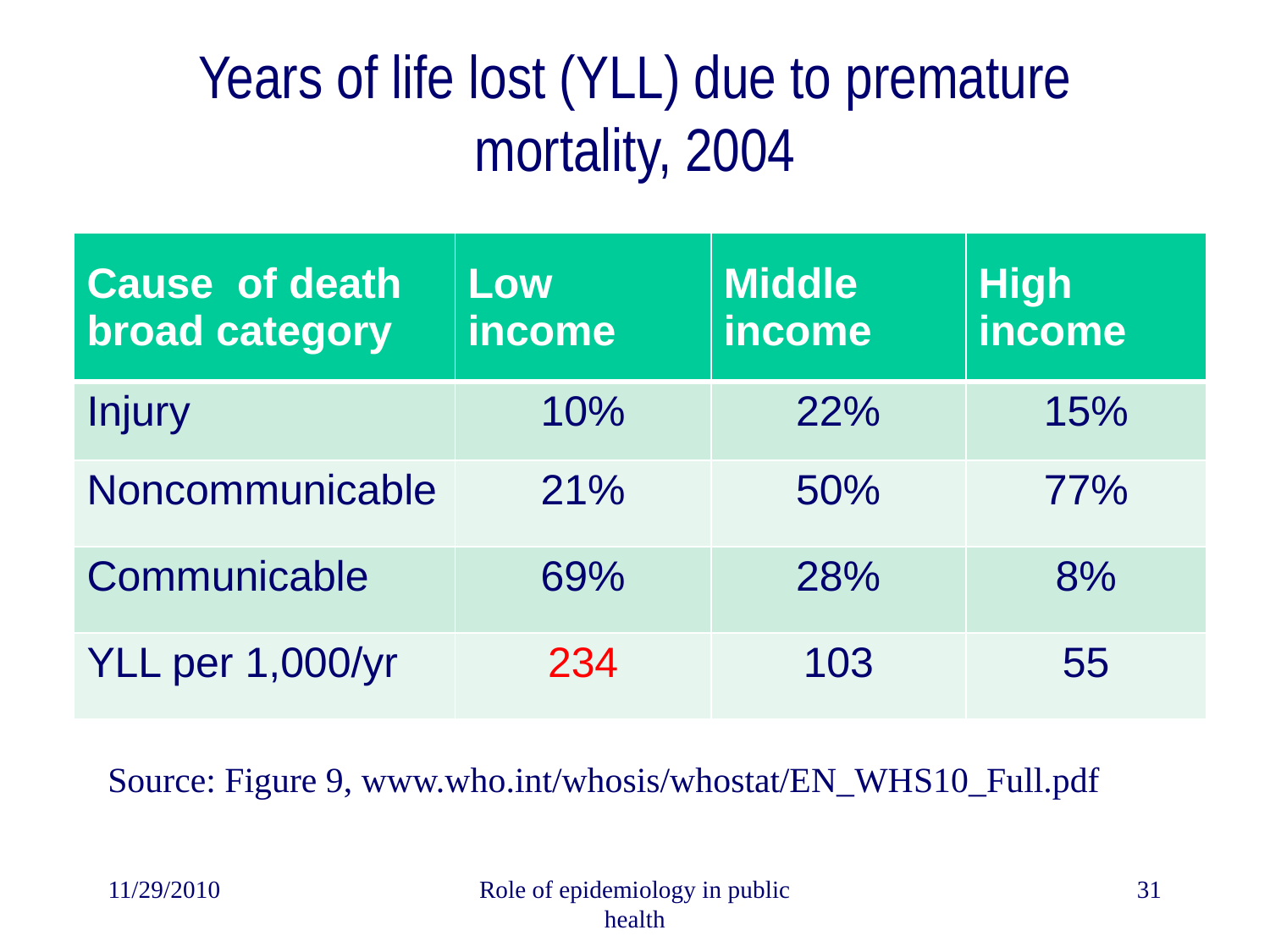

# Years of life lost (YLL) due to premature mortality, 2004
| Cause of death broad category | Low income | Middle income | High income |
| --- | --- | --- | --- |
| Injury | 10% | 22% | 15% |
| Noncommunicable | 21% | 50% | 77% |
| Communicable | 69% | 28% | 8% |
| YLL per 1,000/yr | 234 | 103 | 55 |
Source: Figure 9, www.who.int/whosis/whostat/EN_WHS10_Full.pdf
11/29/2010
Role of epidemiology in public health
31